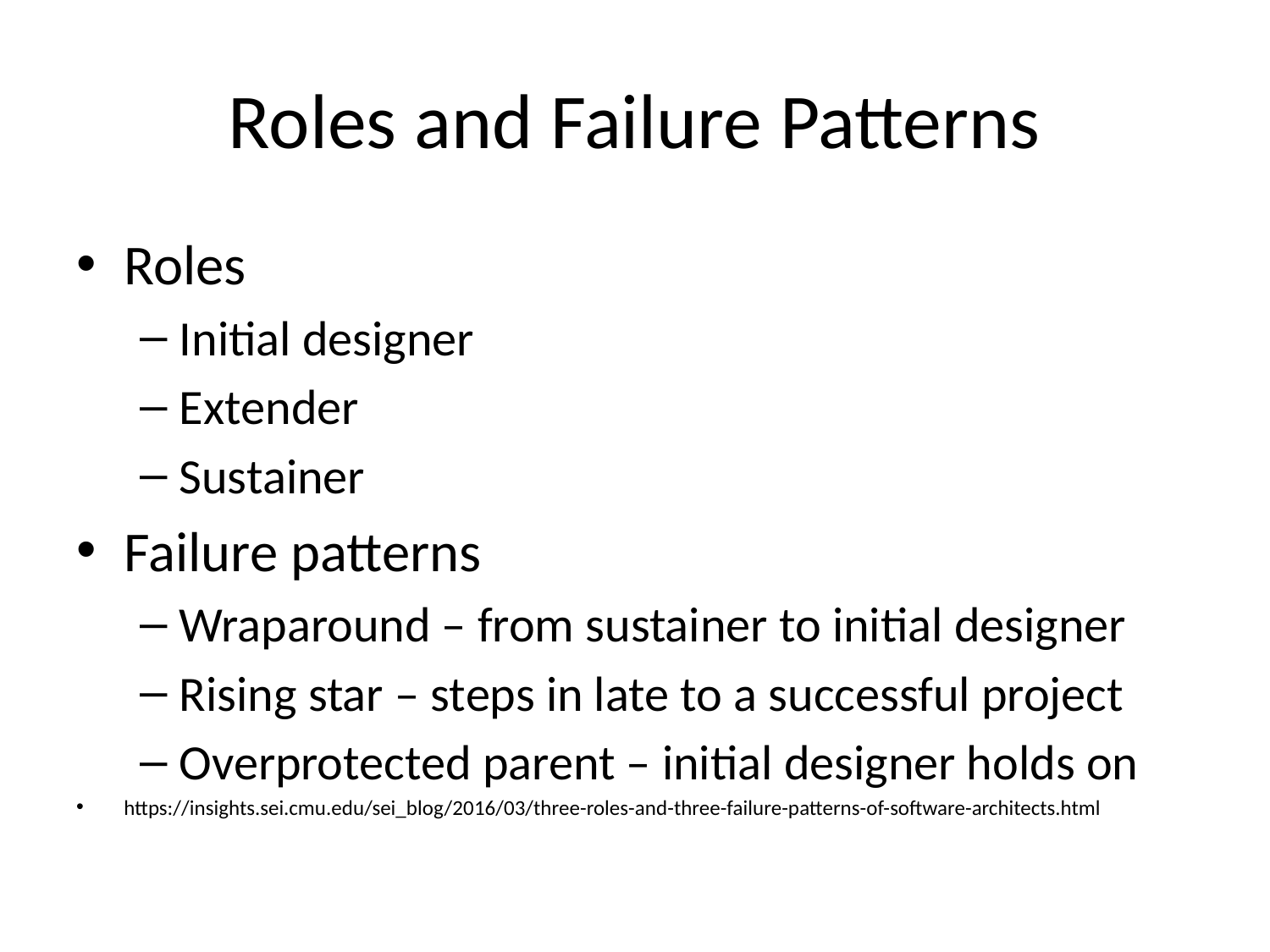

# Roles and Failure Patterns
Roles
Initial designer
Extender
Sustainer
Failure patterns
Wraparound – from sustainer to initial designer
Rising star – steps in late to a successful project
Overprotected parent – initial designer holds on
https://insights.sei.cmu.edu/sei_blog/2016/03/three-roles-and-three-failure-patterns-of-software-architects.html